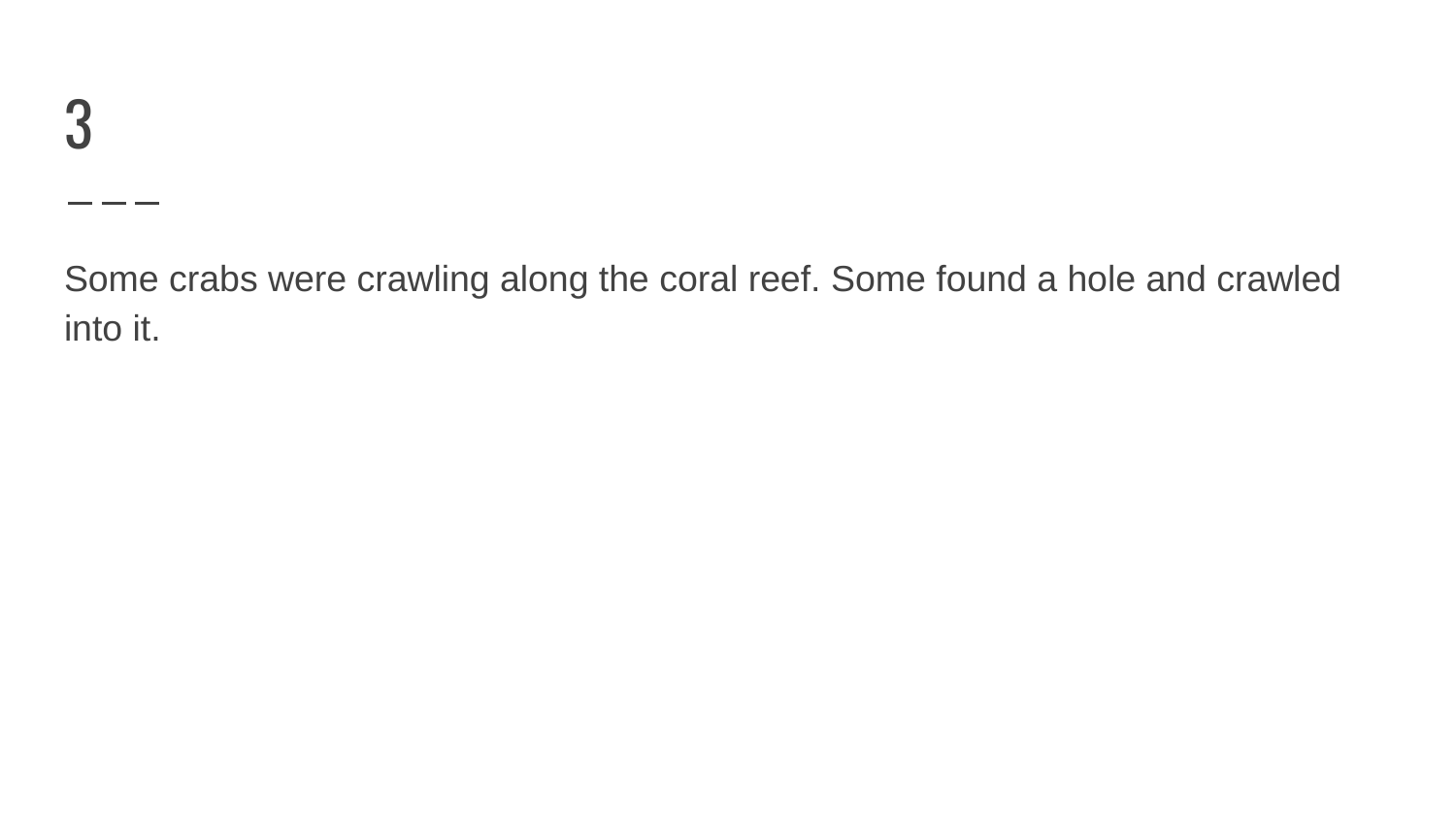

# 3
Some crabs were crawling along the coral reef. Some found a hole and crawled into it.